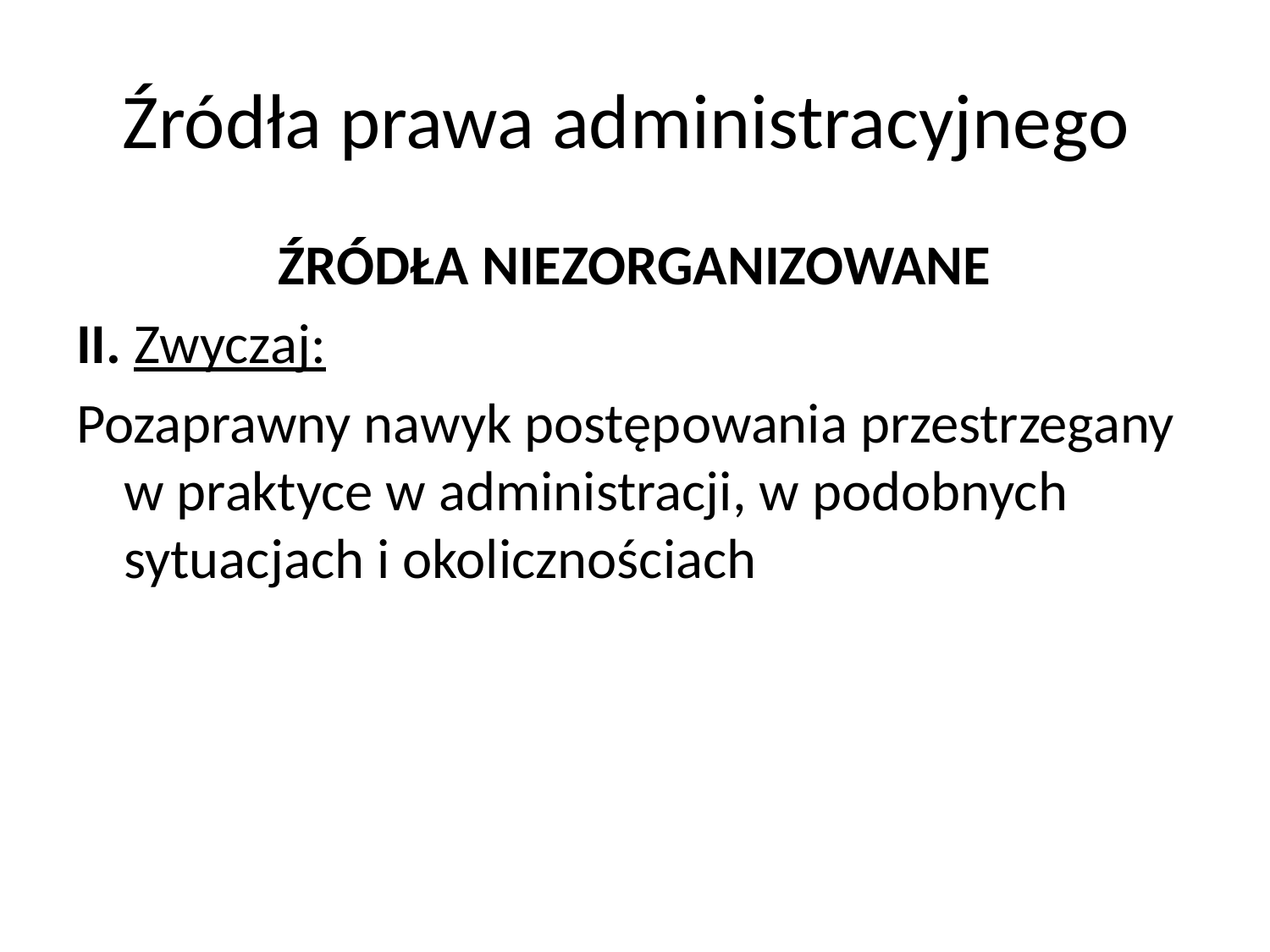

# Źródła prawa administracyjnego
ŹRÓDŁA NIEZORGANIZOWANE
II. Zwyczaj:
Pozaprawny nawyk postępowania przestrzegany w praktyce w administracji, w podobnych sytuacjach i okolicznościach